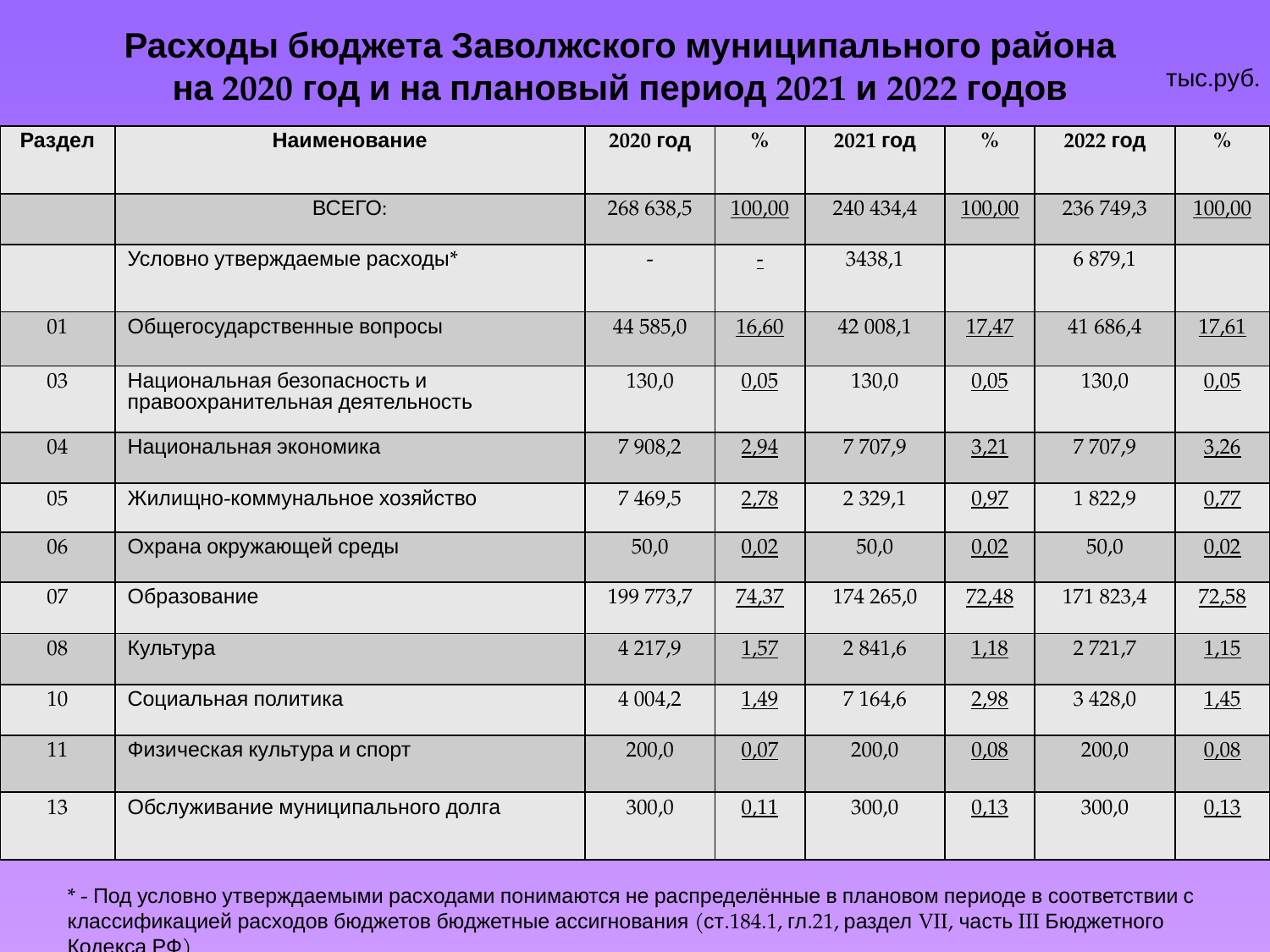

Расходы бюджета Заволжского муниципального района
на 2020 год и на плановый период 2021 и 2022 годов
тыс.руб.
| Раздел | Наименование | 2020 год | % | 2021 год | % | 2022 год | % |
| --- | --- | --- | --- | --- | --- | --- | --- |
|  | ВСЕГО: | 268 638,5 | 100,00 | 240 434,4 | 100,00 | 236 749,3 | 100,00 |
|  | Условно утверждаемые расходы\* | - | - | 3438,1 |  | 6 879,1 |  |
| 01 | Общегосударственные вопросы | 44 585,0 | 16,60 | 42 008,1 | 17,47 | 41 686,4 | 17,61 |
| 03 | Национальная безопасность и правоохранительная деятельность | 130,0 | 0,05 | 130,0 | 0,05 | 130,0 | 0,05 |
| 04 | Национальная экономика | 7 908,2 | 2,94 | 7 707,9 | 3,21 | 7 707,9 | 3,26 |
| 05 | Жилищно-коммунальное хозяйство | 7 469,5 | 2,78 | 2 329,1 | 0,97 | 1 822,9 | 0,77 |
| 06 | Охрана окружающей среды | 50,0 | 0,02 | 50,0 | 0,02 | 50,0 | 0,02 |
| 07 | Образование | 199 773,7 | 74,37 | 174 265,0 | 72,48 | 171 823,4 | 72,58 |
| 08 | Культура | 4 217,9 | 1,57 | 2 841,6 | 1,18 | 2 721,7 | 1,15 |
| 10 | Социальная политика | 4 004,2 | 1,49 | 7 164,6 | 2,98 | 3 428,0 | 1,45 |
| 11 | Физическая культура и спорт | 200,0 | 0,07 | 200,0 | 0,08 | 200,0 | 0,08 |
| 13 | Обслуживание муниципального долга | 300,0 | 0,11 | 300,0 | 0,13 | 300,0 | 0,13 |
* - Под условно утверждаемыми расходами понимаются не распределённые в плановом периоде в соответствии с классификацией расходов бюджетов бюджетные ассигнования (ст.184.1, гл.21, раздел VII, часть III Бюджетного Кодекса РФ)